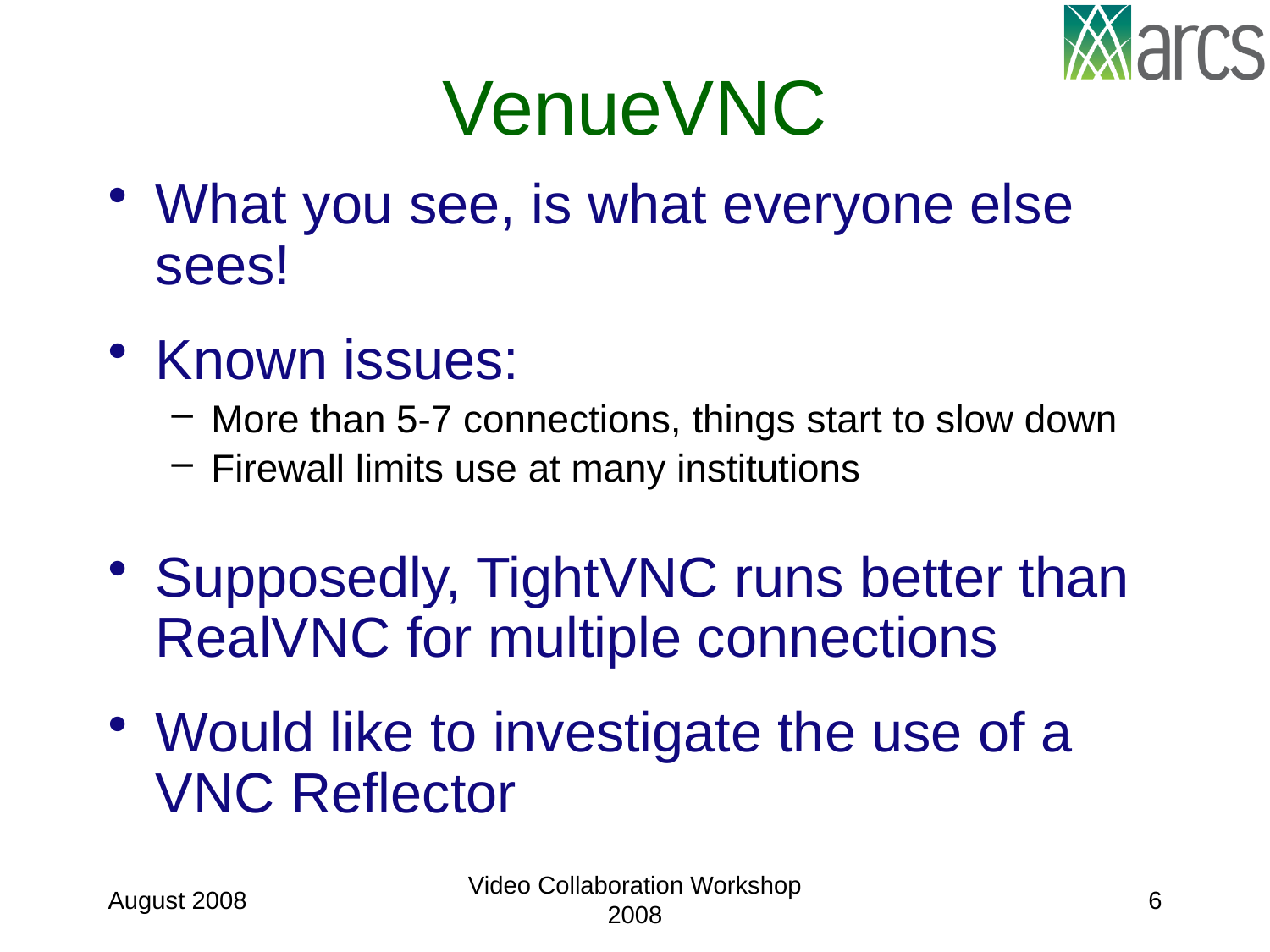

# VenueVNC
What you see, is what everyone else sees!

Known issues:
More than 5-7 connections, things start to slow down
Firewall limits use at many institutions

Supposedly, TightVNC runs better than RealVNC for multiple connections

Would like to investigate the use of a VNC Reflector

August 2008
Video Collaboration Workshop 2008
6